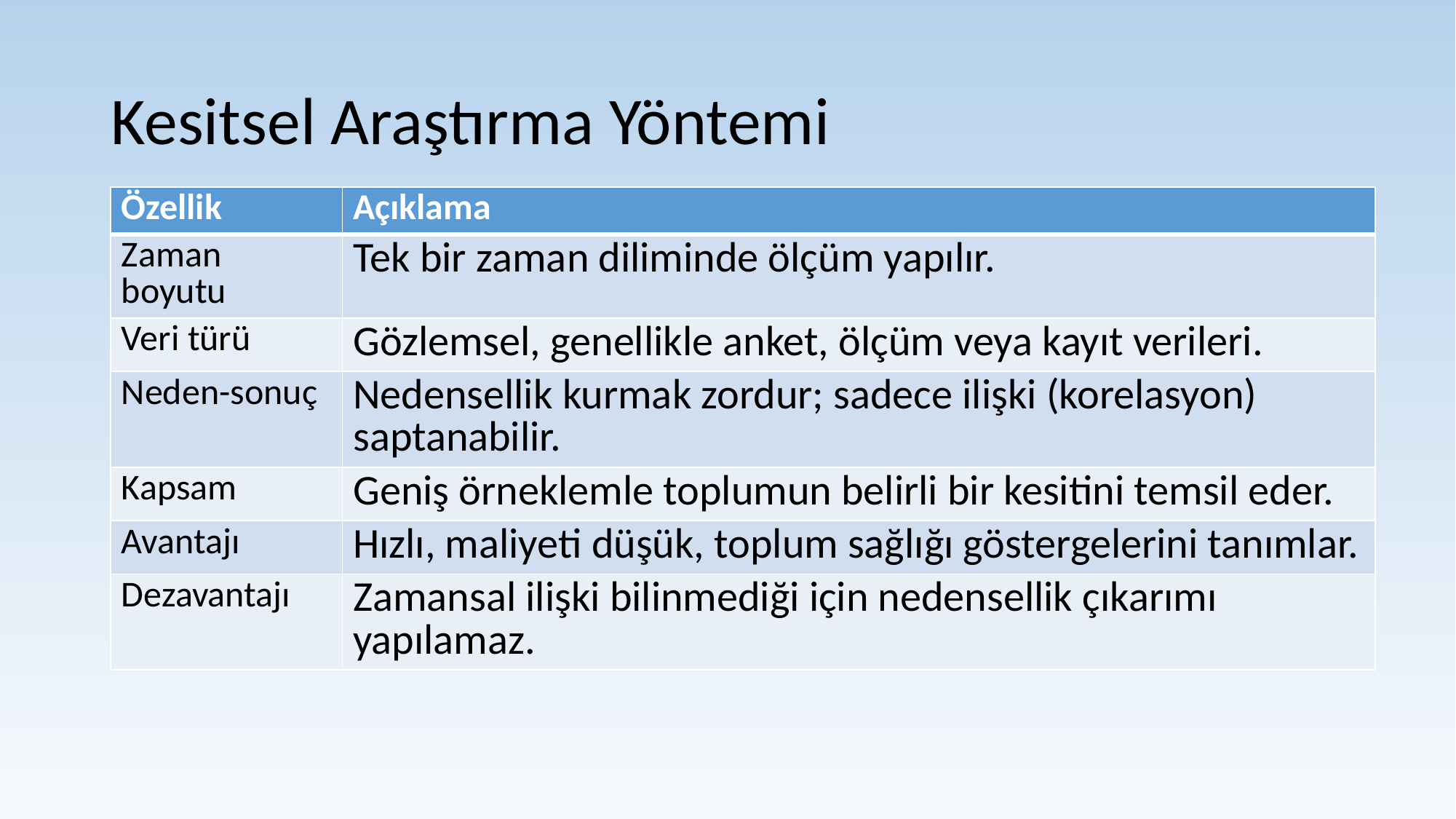

# Kesitsel Araştırma Yöntemi
| Özellik | Açıklama |
| --- | --- |
| Zaman boyutu | Tek bir zaman diliminde ölçüm yapılır. |
| Veri türü | Gözlemsel, genellikle anket, ölçüm veya kayıt verileri. |
| Neden-sonuç | Nedensellik kurmak zordur; sadece ilişki (korelasyon) saptanabilir. |
| Kapsam | Geniş örneklemle toplumun belirli bir kesitini temsil eder. |
| Avantajı | Hızlı, maliyeti düşük, toplum sağlığı göstergelerini tanımlar. |
| Dezavantajı | Zamansal ilişki bilinmediği için nedensellik çıkarımı yapılamaz. |